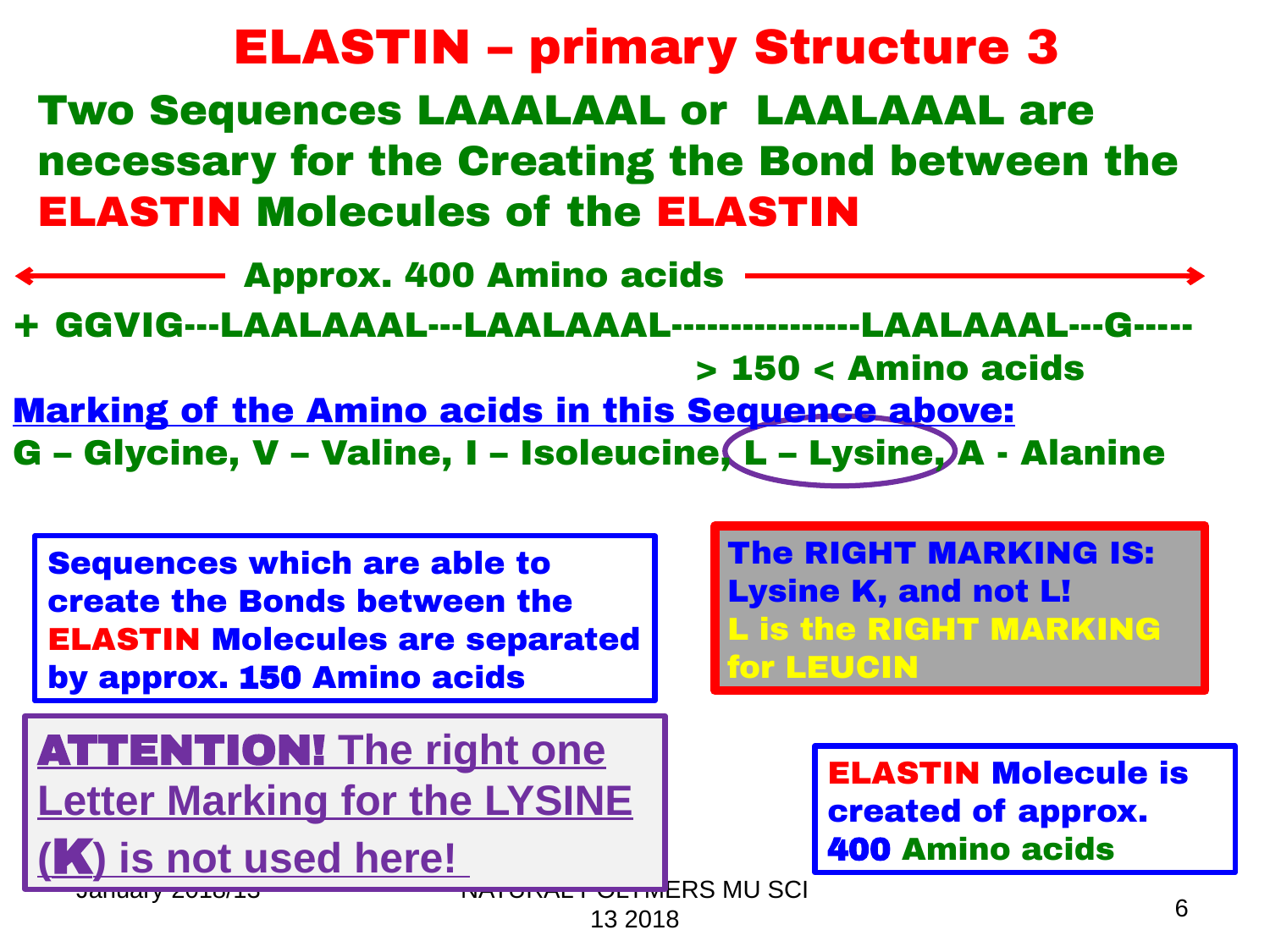

# ELASTIN – primary Structure 3
Two Sequences LAAALAAL or  LAALAAAL are necessary for the Creating the Bond between the ELASTIN Molecules of the ELASTIN
                          Approx. 400 Amino acids
+ GGVIG---LAALAAAL---LAALAAAL----------------LAALAAAL---G-----
                                         		    > 150 < Amino acids
Marking of the Amino acids in this Sequence above:
G – Glycine, V – Valine, I – Isoleucine, L – Lysine, A - Alanine

The RIGHT MARKING IS:
Lysine K, and not L!
L is the RIGHT MARKING for LEUCIN
Sequences which are able to create the Bonds between the ELASTIN Molecules are separated by approx. 150 Amino acids
ATTENTION! The right one Letter Marking for the LYSINE (K) is not used here!
ELASTIN Molecule is created of approx.  400 Amino acids
January 2018/13
NATURAL POLYMERS MU SCI 13 2018
6